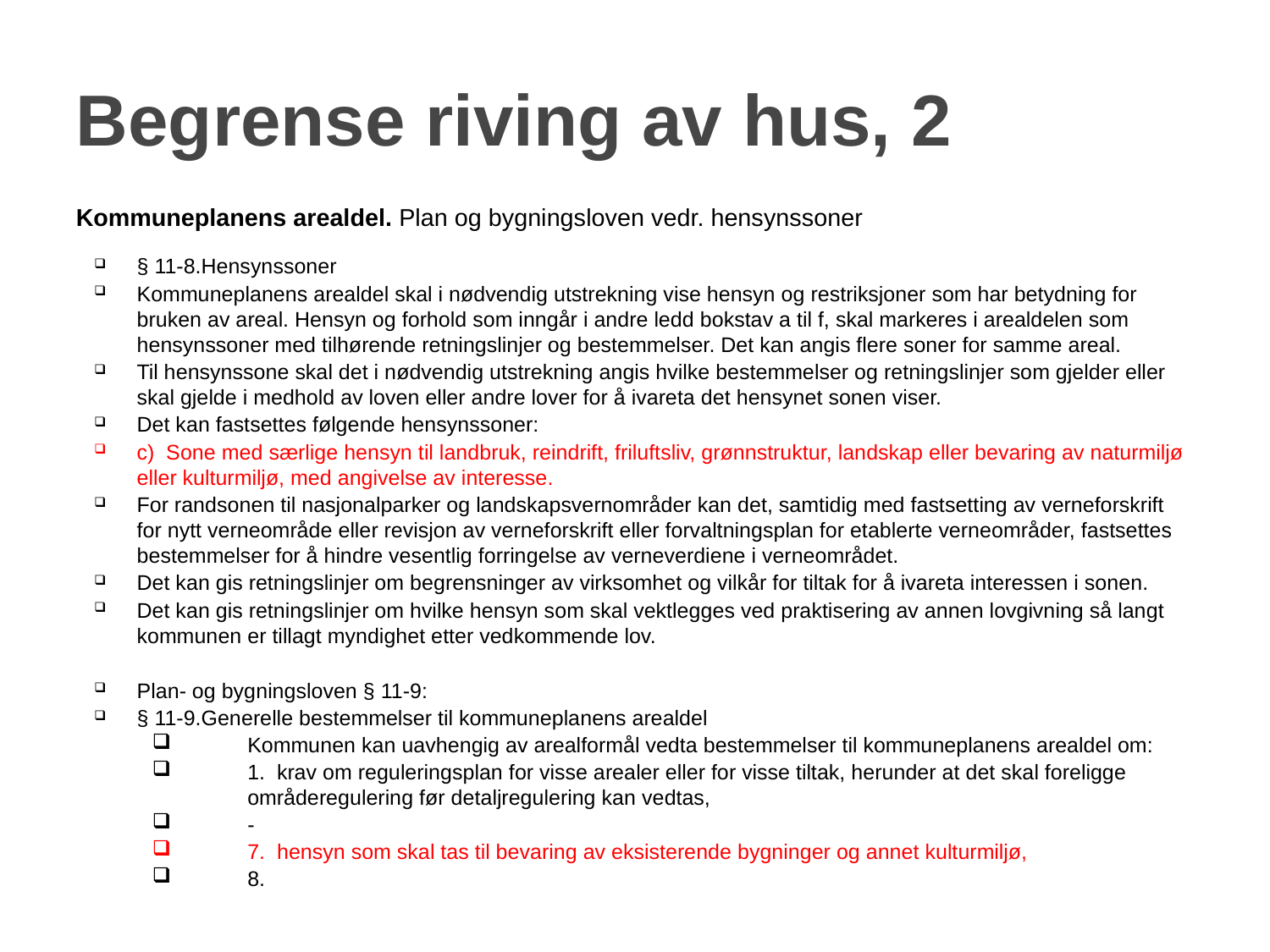

# Begrense riving av hus, 2
Kommuneplanens arealdel. Plan og bygningsloven vedr. hensynssoner

§ 11-8.Hensynssoner
Kommuneplanens arealdel skal i nødvendig utstrekning vise hensyn og restriksjoner som har betydning for bruken av areal. Hensyn og forhold som inngår i andre ledd bokstav a til f, skal markeres i arealdelen som hensynssoner med tilhørende retningslinjer og bestemmelser. Det kan angis flere soner for samme areal.
Til hensynssone skal det i nødvendig utstrekning angis hvilke bestemmelser og retningslinjer som gjelder eller skal gjelde i medhold av loven eller andre lover for å ivareta det hensynet sonen viser.
Det kan fastsettes følgende hensynssoner:
c)  Sone med særlige hensyn til landbruk, reindrift, friluftsliv, grønnstruktur, landskap eller bevaring av naturmiljø eller kulturmiljø, med angivelse av interesse.
For randsonen til nasjonalparker og landskapsvernområder kan det, samtidig med fastsetting av verneforskrift for nytt verneområde eller revisjon av verneforskrift eller forvaltningsplan for etablerte verneområder, fastsettes bestemmelser for å hindre vesentlig forringelse av verneverdiene i verneområdet.
Det kan gis retningslinjer om begrensninger av virksomhet og vilkår for tiltak for å ivareta interessen i sonen.
Det kan gis retningslinjer om hvilke hensyn som skal vektlegges ved praktisering av annen lovgivning så langt kommunen er tillagt myndighet etter vedkommende lov.

Plan- og bygningsloven § 11-9:
§ 11-9.Generelle bestemmelser til kommuneplanens arealdel
Kommunen kan uavhengig av arealformål vedta bestemmelser til kommuneplanens arealdel om:
1.  krav om reguleringsplan for visse arealer eller for visse tiltak, herunder at det skal foreligge områderegulering før detaljregulering kan vedtas,
-
7.  hensyn som skal tas til bevaring av eksisterende bygninger og annet kulturmiljø,
8.